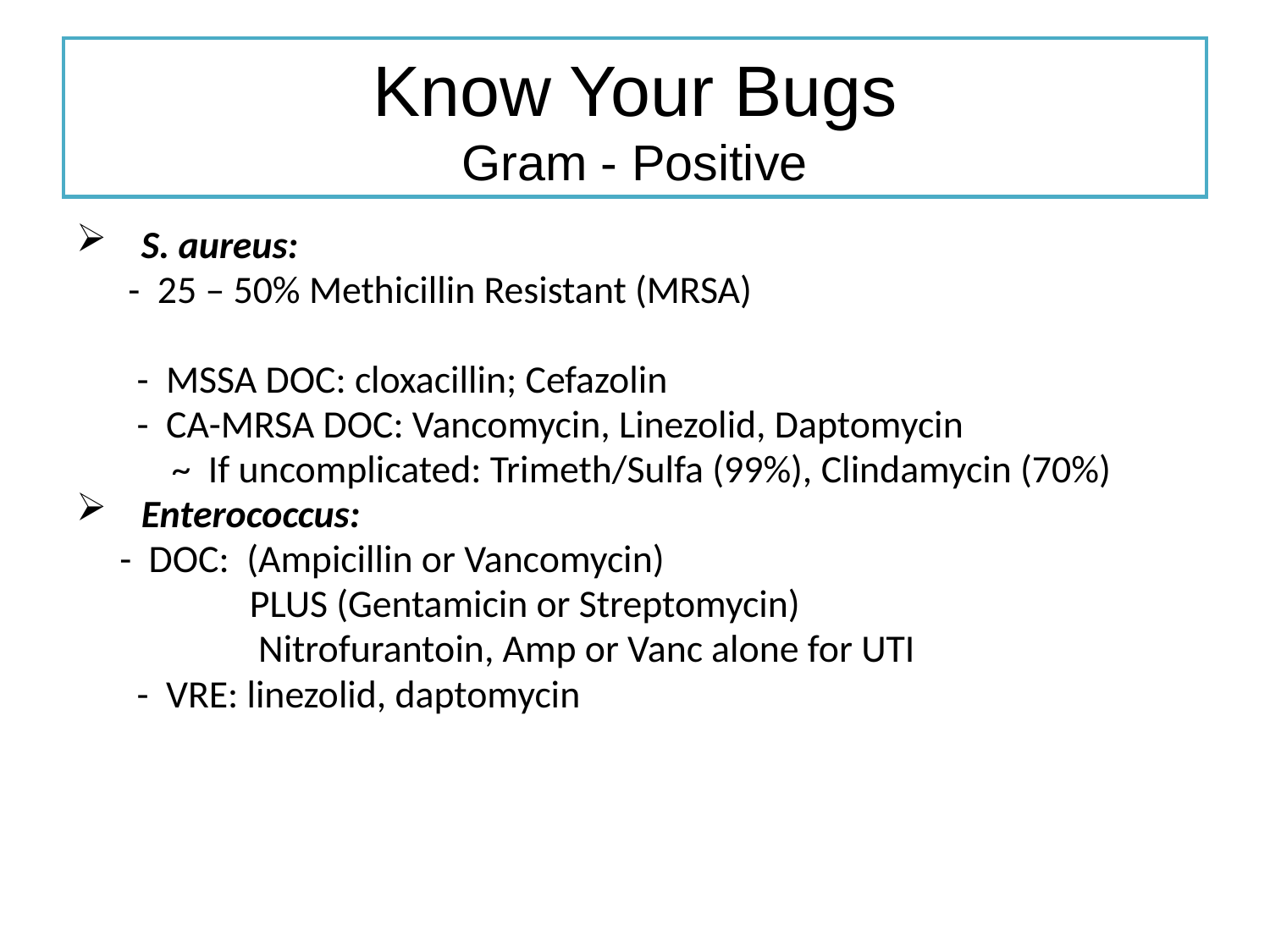

# Know Your Bugs Gram - Positive
  S. aureus:
      -  25 – 50% Methicillin Resistant (MRSA)

       -  MSSA DOC: cloxacillin; Cefazolin
       -  CA-MRSA DOC: Vancomycin, Linezolid, Daptomycin
           ~  If uncomplicated: Trimeth/Sulfa (99%), Clindamycin (70%)
  Enterococcus:
     -  DOC:  (Ampicillin or Vancomycin)
                    PLUS (Gentamicin or Streptomycin)
                     Nitrofurantoin, Amp or Vanc alone for UTI
       -  VRE: linezolid, daptomycin